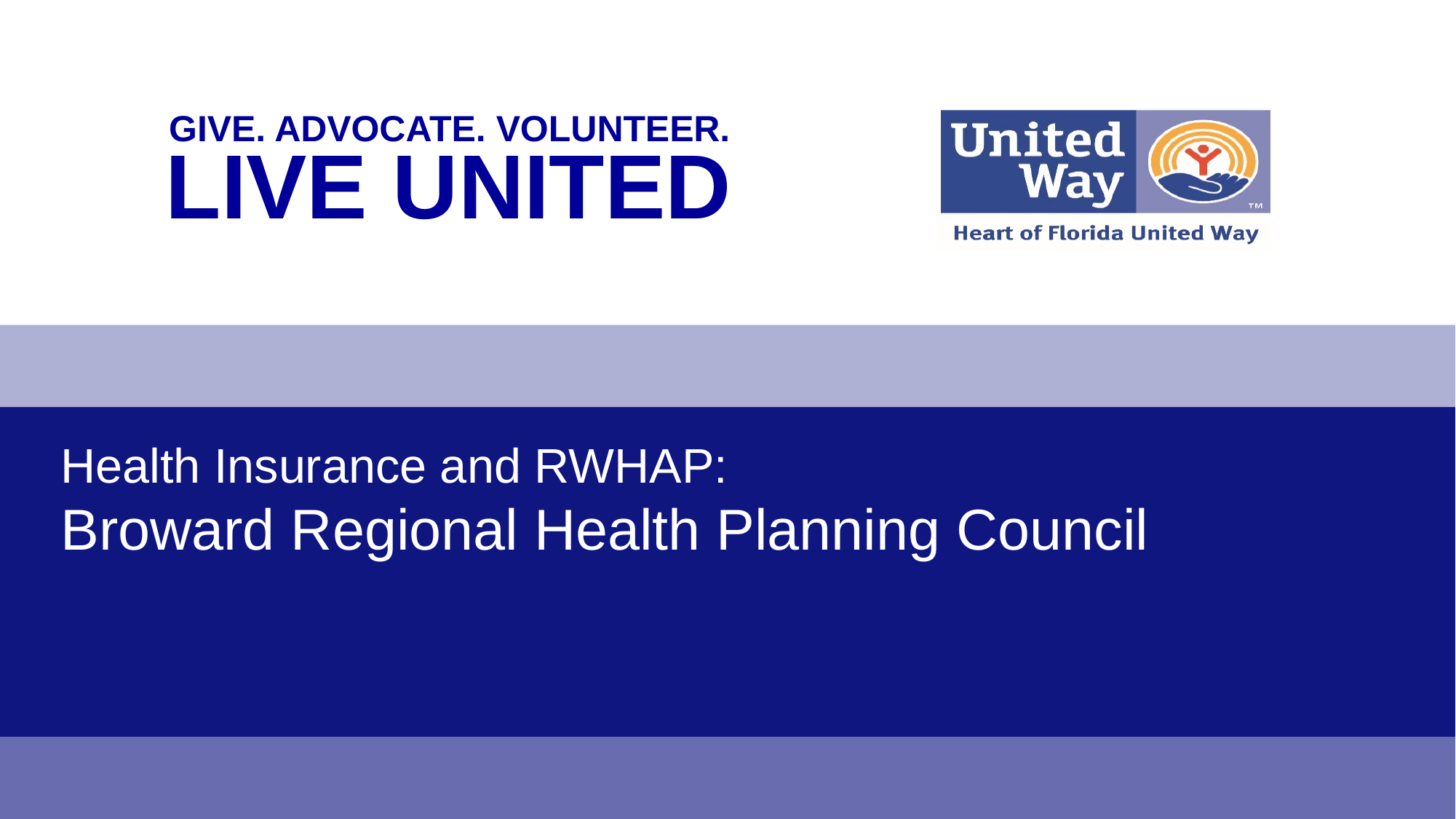

# Health Insurance and RWHAP: Broward Regional Health Planning Council